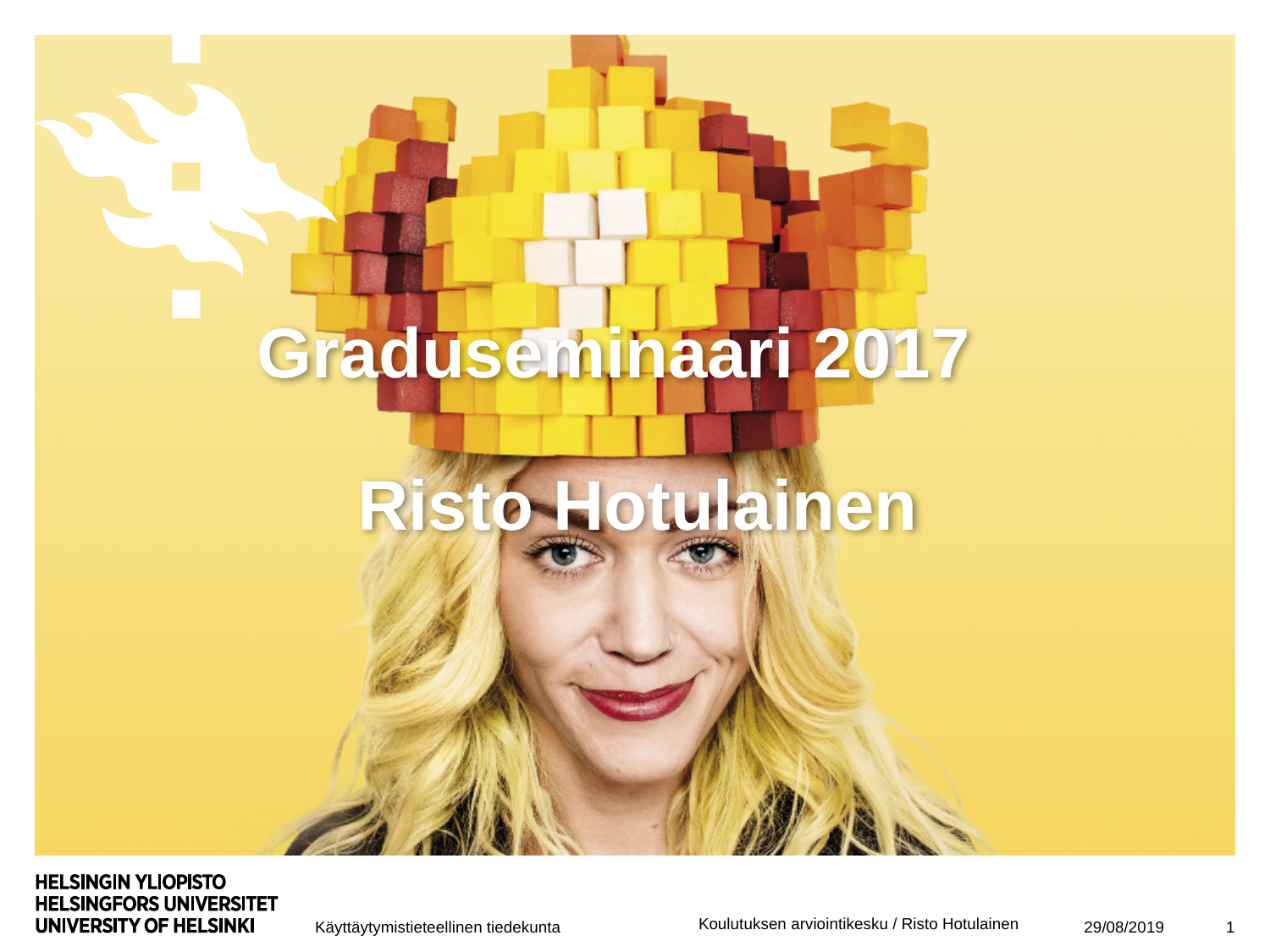

Graduseminaari 2017
Risto Hotulainen
29/08/2019
1

Koulutuksen arviointikesku / Risto Hotulainen